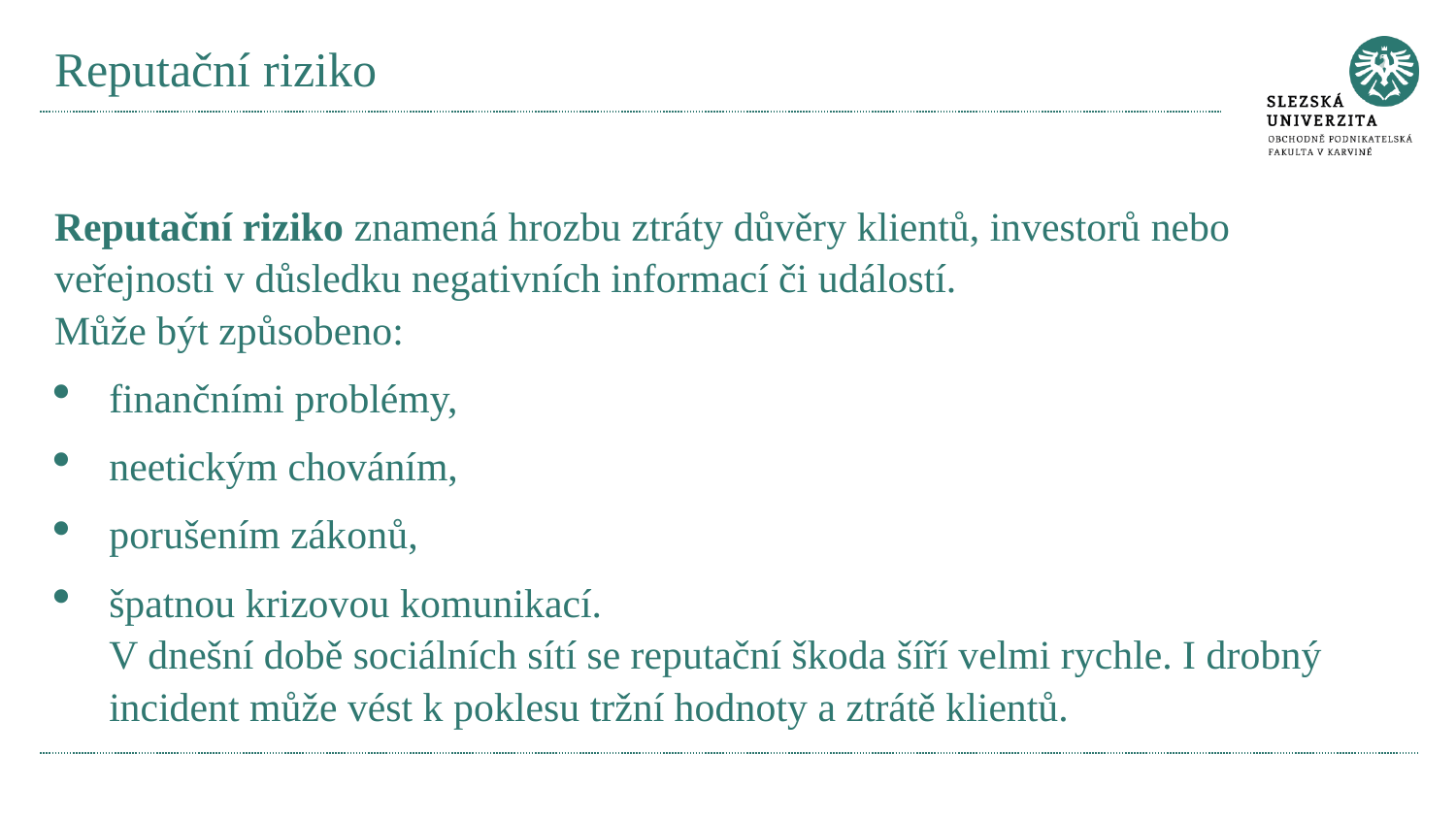

# Reputační riziko
Reputační riziko znamená hrozbu ztráty důvěry klientů, investorů nebo veřejnosti v důsledku negativních informací či událostí.
Může být způsobeno:
finančními problémy,
neetickým chováním,
porušením zákonů,
špatnou krizovou komunikací.
V dnešní době sociálních sítí se reputační škoda šíří velmi rychle. I drobný incident může vést k poklesu tržní hodnoty a ztrátě klientů.